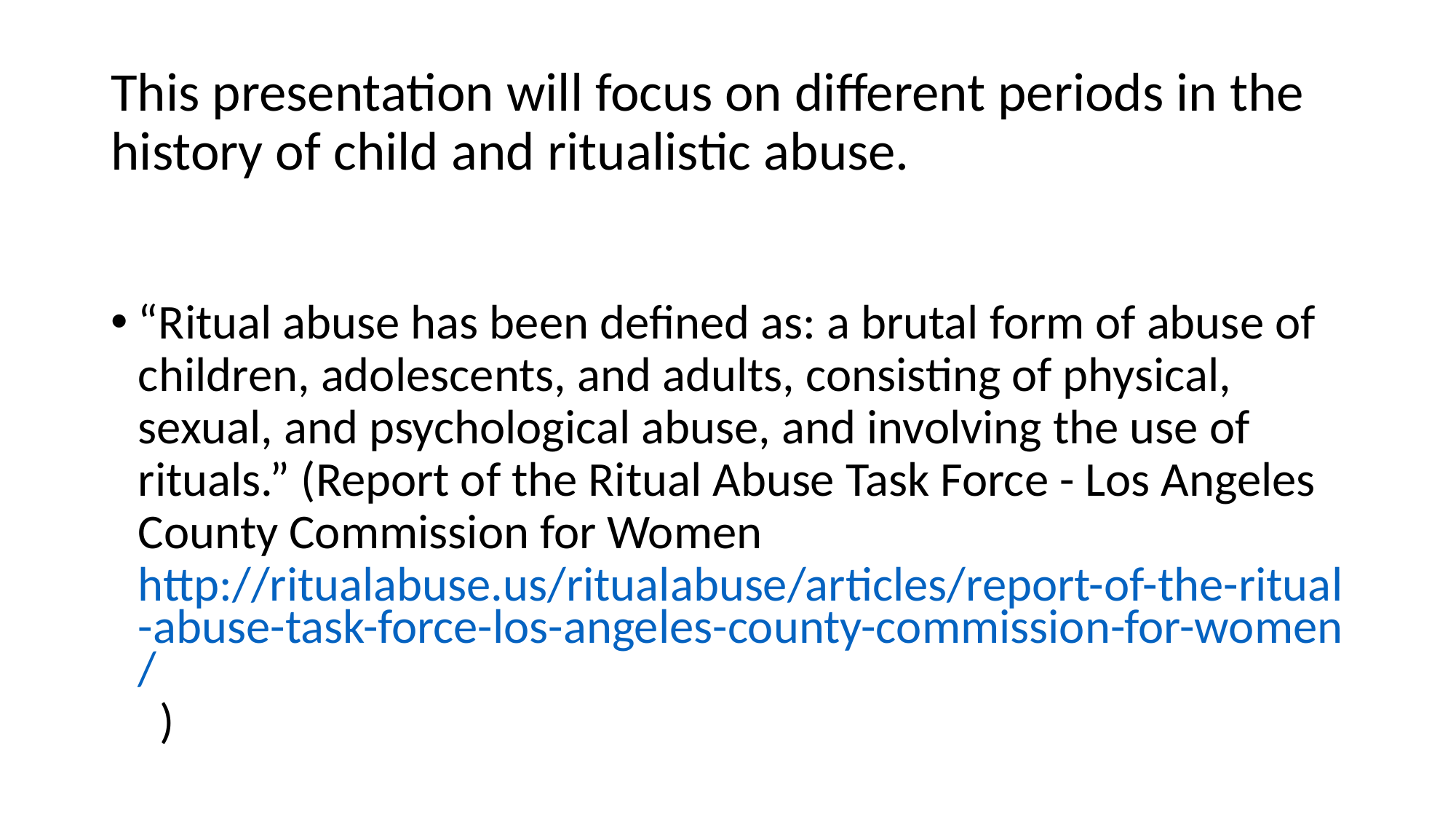

# This presentation will focus on different periods in the history of child and ritualistic abuse.

“Ritual abuse has been defined as: a brutal form of abuse of children, adolescents, and adults, consisting of physical, sexual, and psychological abuse, and involving the use of rituals.” (Report of the Ritual Abuse Task Force - Los Angeles County Commission for Women http://ritualabuse.us/ritualabuse/articles/report-of-the-ritual-abuse-task-force-los-angeles-county-commission-for-women/  )